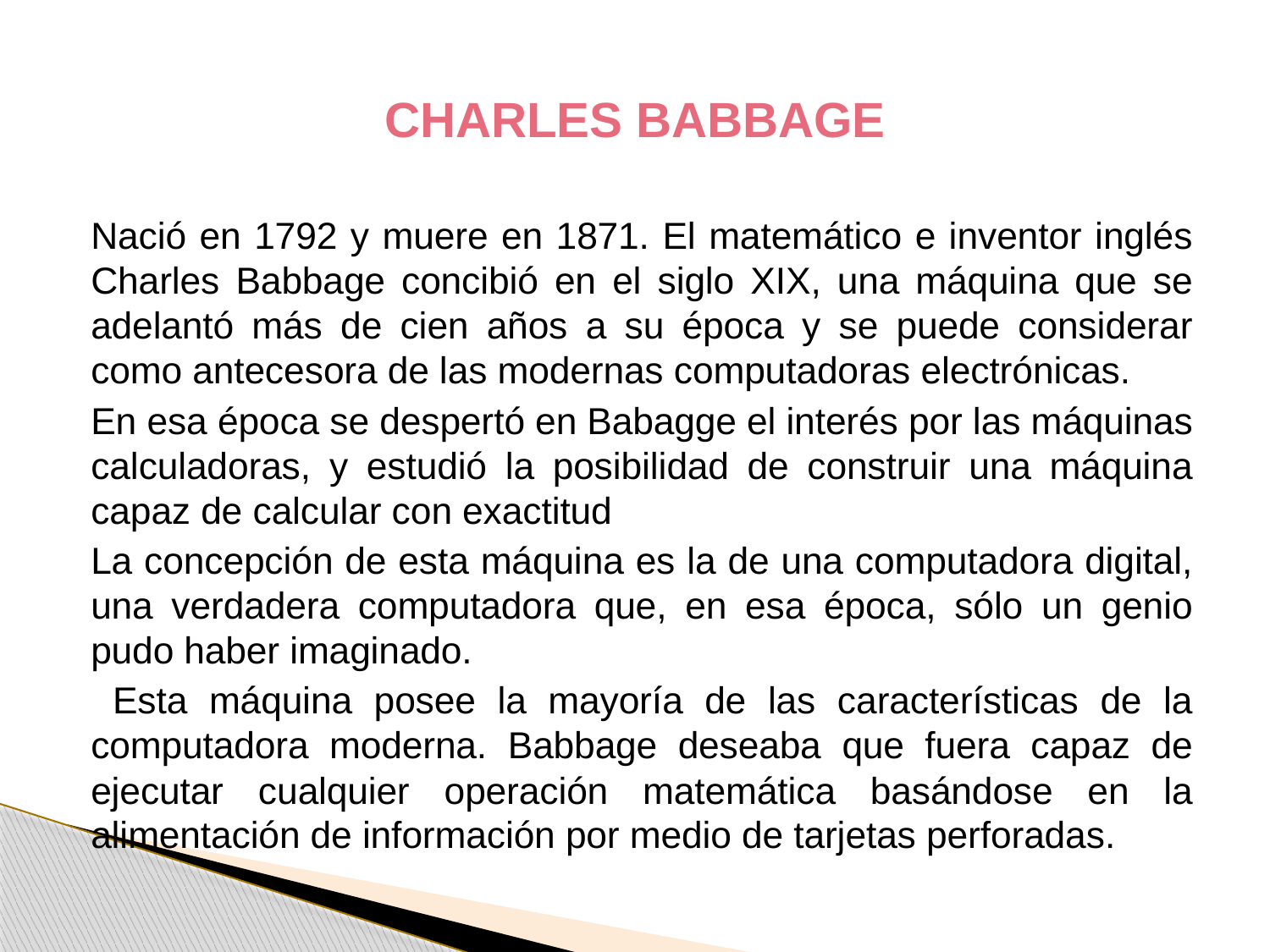

# CHARLES BABBAGE
Nació en 1792 y muere en 1871. El matemático e inventor inglés Charles Babbage concibió en el siglo XIX, una máquina que se adelantó más de cien años a su época y se puede considerar como antecesora de las modernas computadoras electrónicas.
En esa época se despertó en Babagge el interés por las máquinas calculadoras, y estudió la posibilidad de construir una máquina capaz de calcular con exactitud
La concepción de esta máquina es la de una computadora digital, una verdadera computadora que, en esa época, sólo un genio pudo haber imaginado.
 Esta máquina posee la mayoría de las características de la computadora moderna. Babbage deseaba que fuera capaz de ejecutar cualquier operación matemática basándose en la alimentación de información por medio de tarjetas perforadas.